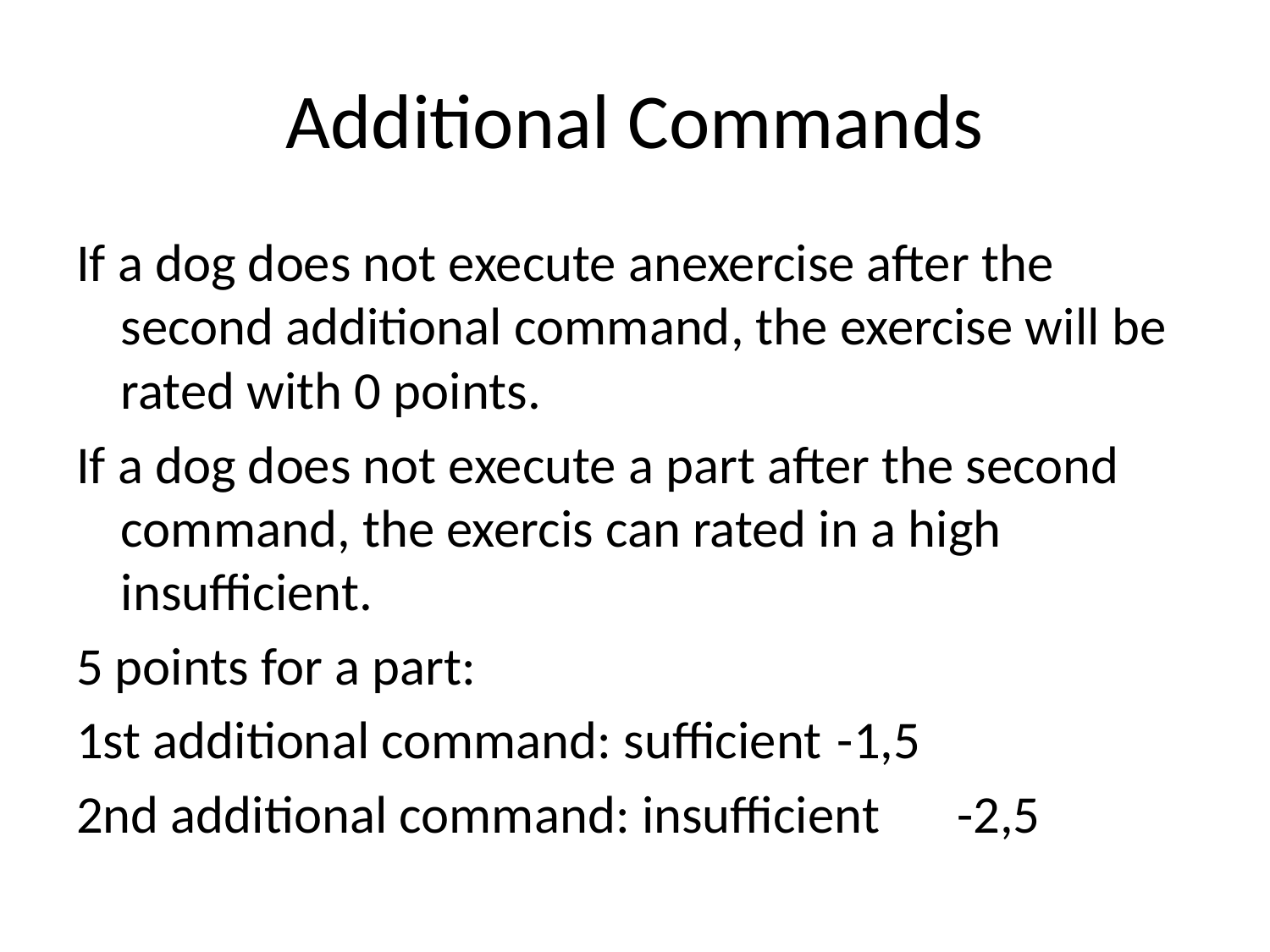

# Additional Commands
If a dog does not execute anexercise after the second additional command, the exercise will be rated with 0 points.
If a dog does not execute a part after the second command, the exercis can rated in a high insufficient.
5 points for a part:
1st additional command: sufficient	-1,5
2nd additional command: insufficient	-2,5